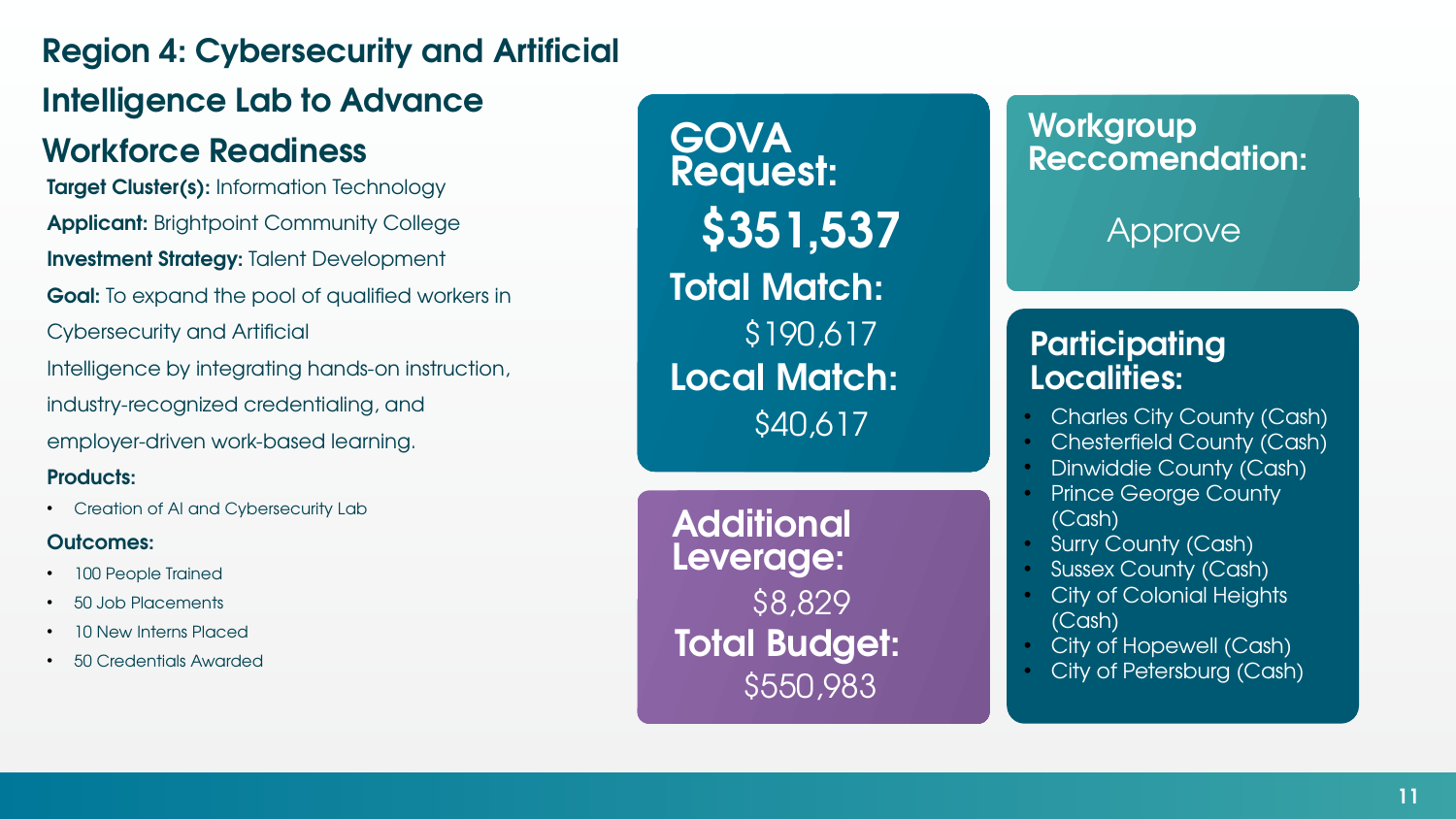

Region 4: Cybersecurity and Artificial Intelligence Lab to Advance Workforce Readiness

Workgroup Reccomendation:
GOVA Request:
Target Cluster(s): Information Technology
Applicant: Brightpoint Community College
Investment Strategy: Talent Development
Goal: To expand the pool of qualified workers in Cybersecurity and Artificial
Intelligence by integrating hands-on instruction, industry-recognized credentialing, and
employer-driven work-based learning.
Products:
Creation of AI and Cybersecurity Lab
Outcomes:
100 People Trained
50 Job Placements
10 New Interns Placed
50 Credentials Awarded

$351,537
Approve
Total Match:

$190,617
Participating Localities:
Local Match:
$40,617
Charles City County (Cash)
Chesterfield County (Cash)
Dinwiddie County (Cash)
Prince George County (Cash)
Surry County (Cash)
Sussex County (Cash)
City of Colonial Heights (Cash)
City of Hopewell (Cash)
City of Petersburg (Cash)

Additional Leverage:
$8,829
Total Budget:
$550,983